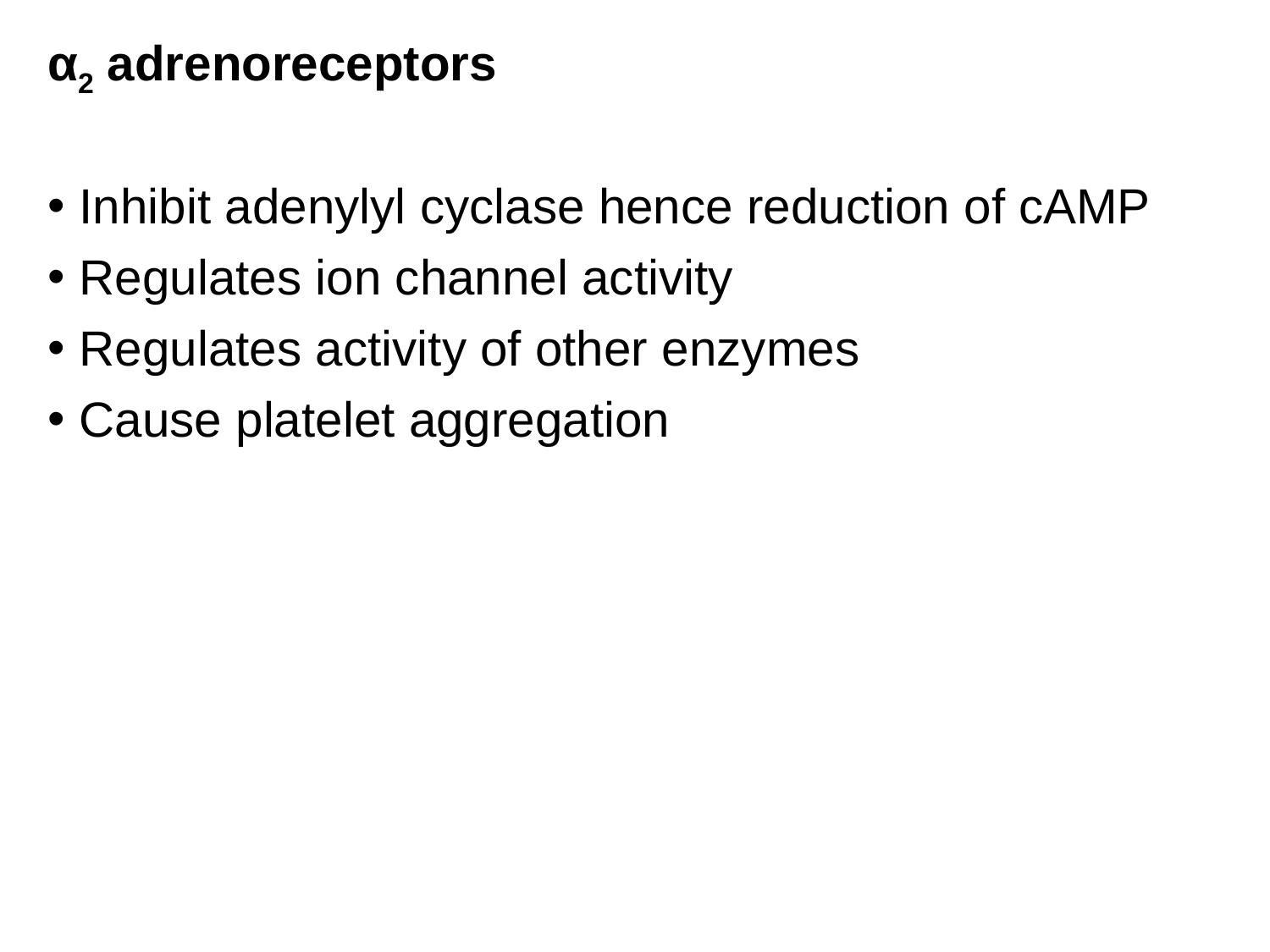

α2 adrenoreceptors

Inhibit adenylyl cyclase hence reduction of cAMP
Regulates ion channel activity
Regulates activity of other enzymes
Cause platelet aggregation